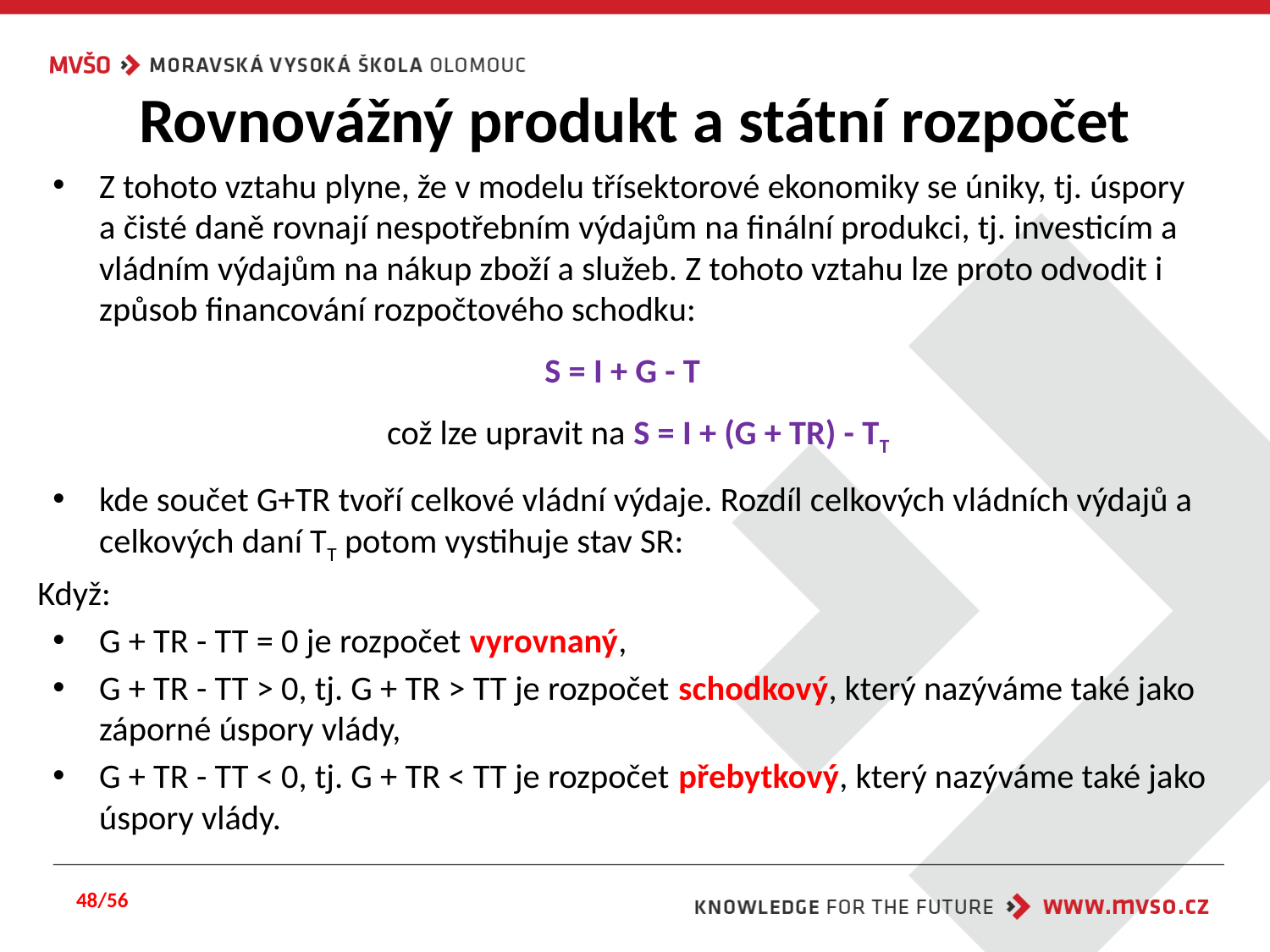

# Rovnovážný produkt a státní rozpočet
Z tohoto vztahu plyne, že v modelu třísektorové ekonomiky se úniky, tj. úspory a čisté daně rovnají nespotřebním výdajům na finální produkci, tj. investicím a vládním výdajům na nákup zboží a služeb. Z tohoto vztahu lze proto odvodit i způsob financování rozpočtového schodku:
S = I + G - T
    což lze upravit na S = I + (G + TR) - TT
kde součet G+TR tvoří celkové vládní výdaje. Rozdíl celkových vládních výdajů a celkových daní TT potom vystihuje stav SR:
Když:
G + TR - TT = 0 je rozpočet vyrovnaný,
G + TR - TT > 0, tj. G + TR > TT je rozpočet schodkový, který nazýváme také jako záporné úspory vlády,
G + TR - TT < 0, tj. G + TR < TT je rozpočet přebytkový, který nazýváme také jako úspory vlády.

48/56